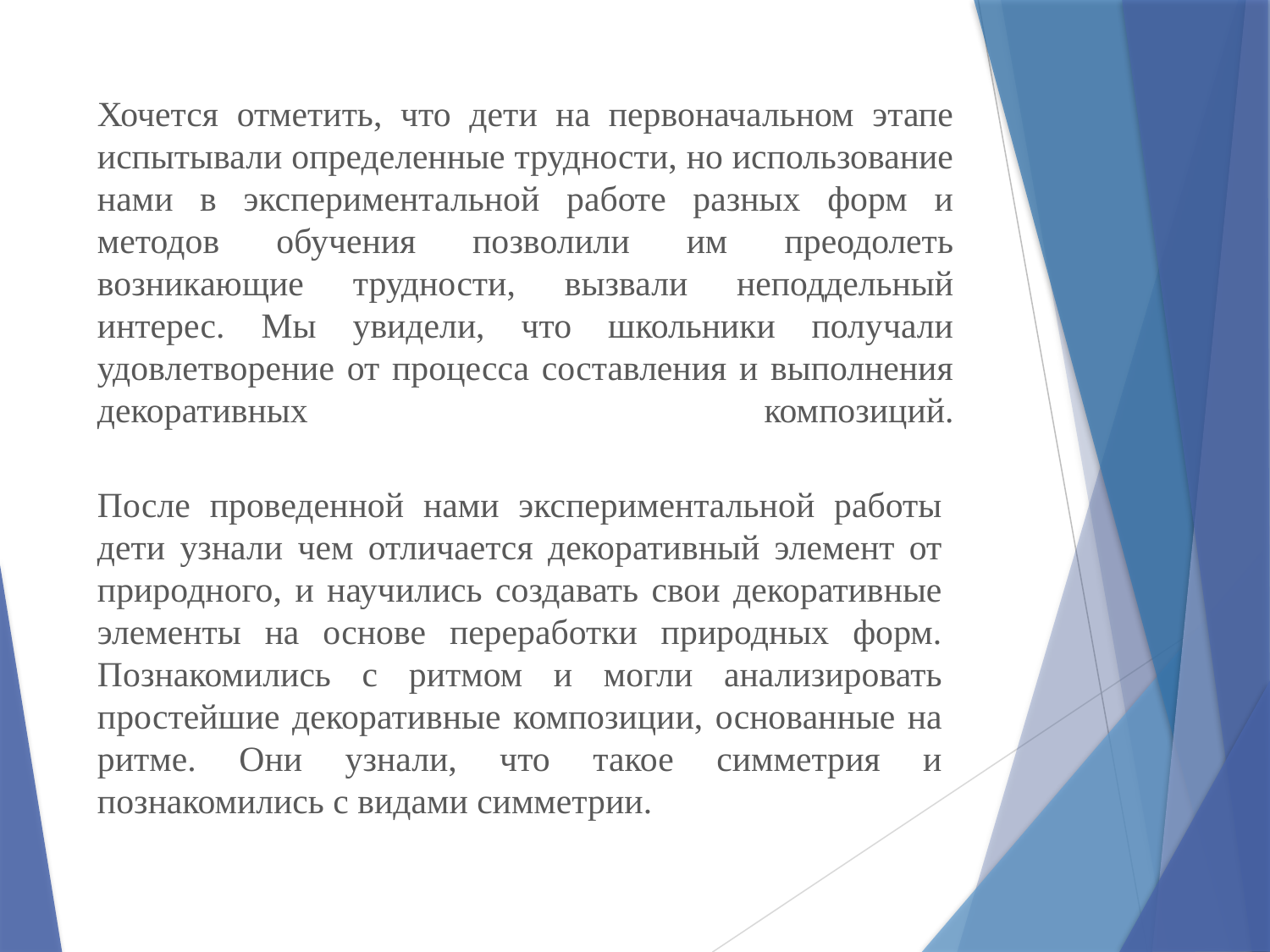

# Хочется отметить, что дети на первоначальном этапе испытывали определенные трудности, но использование нами в экспериментальной работе разных форм и методов обучения позволили им преодолеть возникающие трудности, вызвали неподдельный интерес. Мы увидели, что школьники получали удовлетворение от процесса составления и выполнения декоративных композиций.
После проведенной нами экспериментальной работы дети узнали чем отличается декоративный элемент от природного, и научились создавать свои декоративные элементы на основе переработки природных форм. Познакомились с ритмом и могли анализировать простейшие декоративные композиции, основанные на ритме. Они узнали, что такое симметрия и познакомились с видами симметрии.